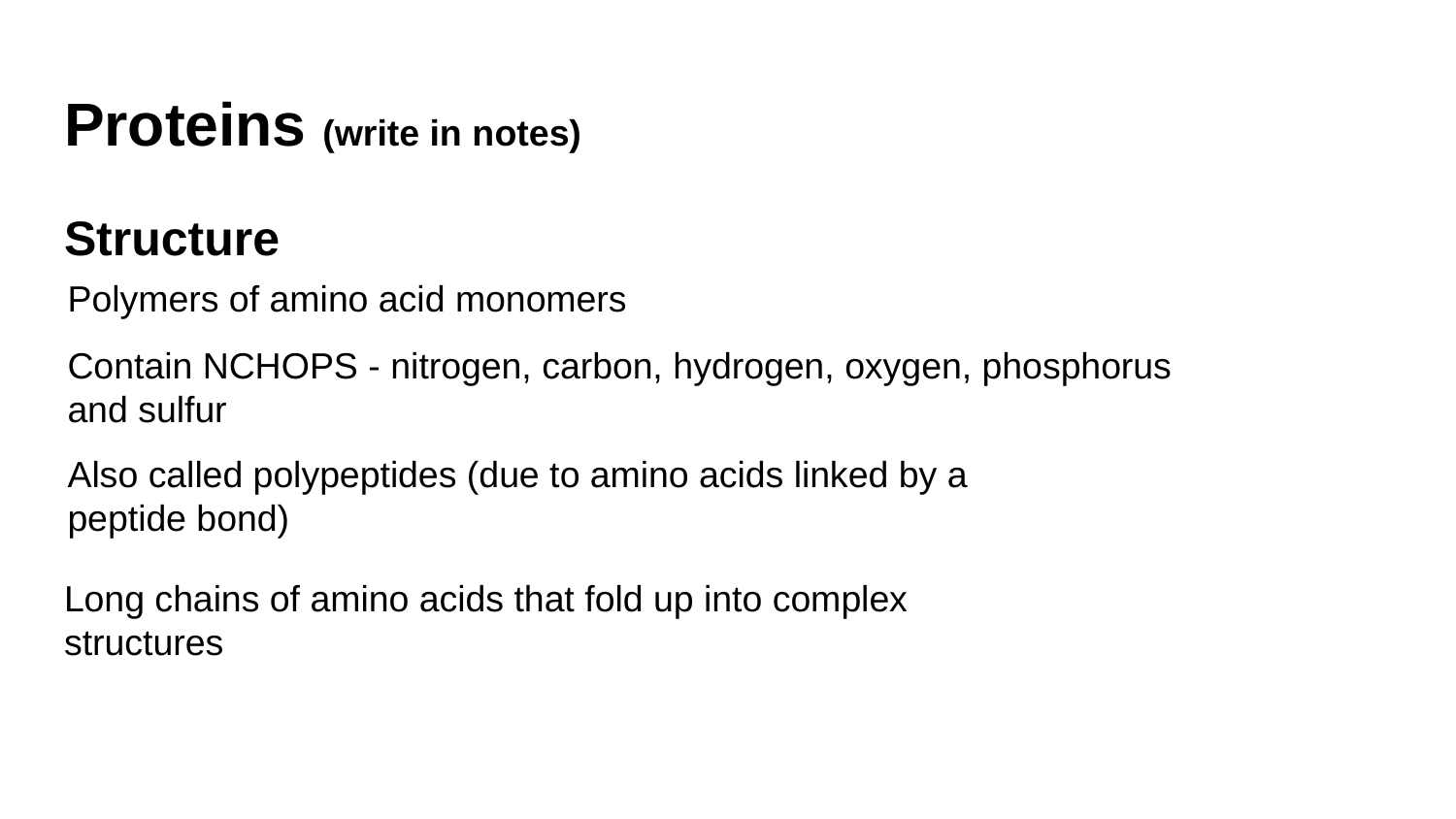

# Proteins (write in notes)
Structure

Polymers of amino acid monomers
Contain NCHOPS - nitrogen, carbon, hydrogen, oxygen, phosphorus and sulfur

Also called polypeptides (due to amino acids linked by a peptide bond)
Long chains of amino acids that fold up into complex structures